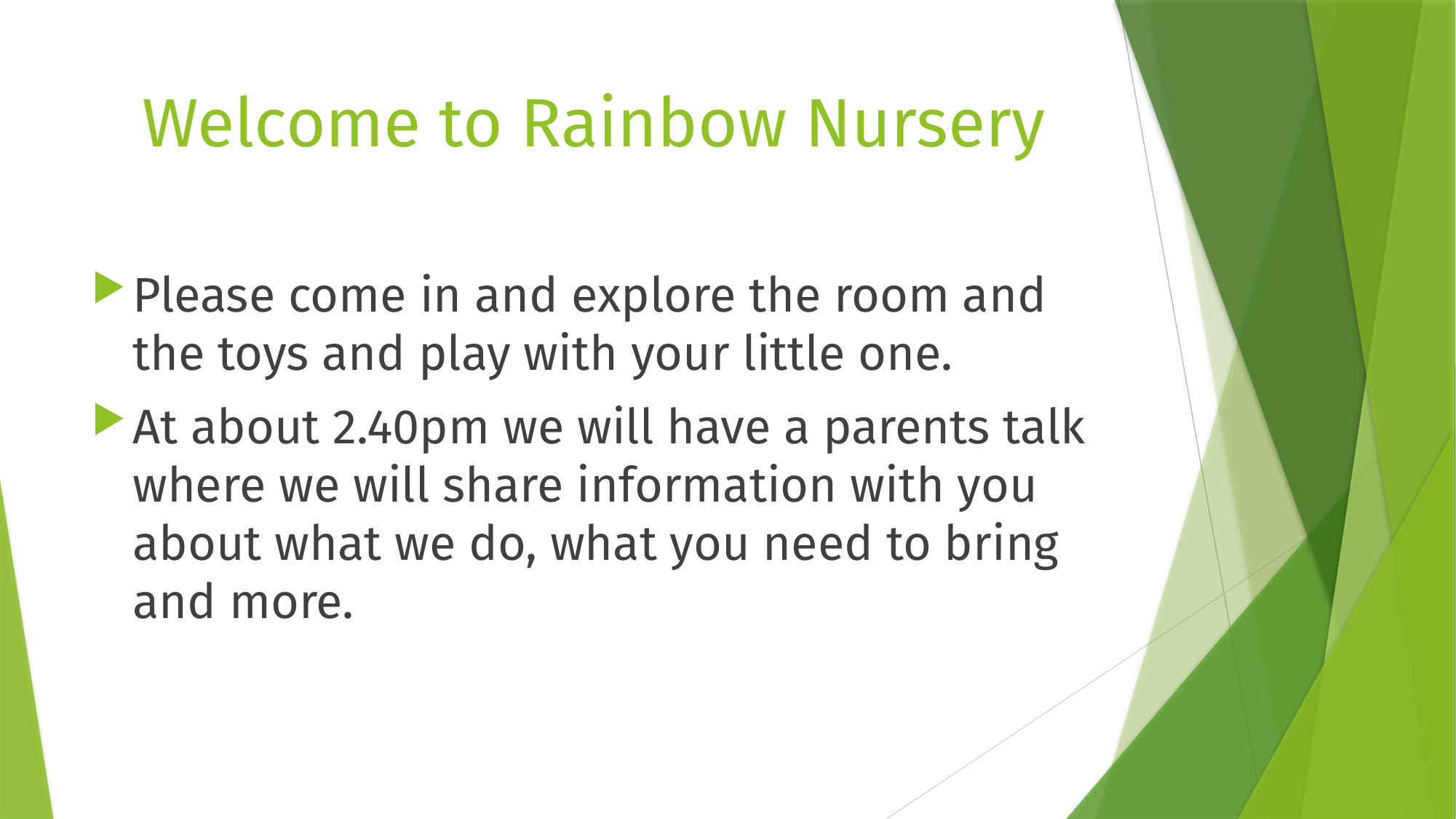

# Welcome to Rainbow Nursery
Please come in and explore the room and the toys and play with your little one.
At about 2.40pm we will have a parents talk where we will share information with you about what we do, what you need to bring and more.